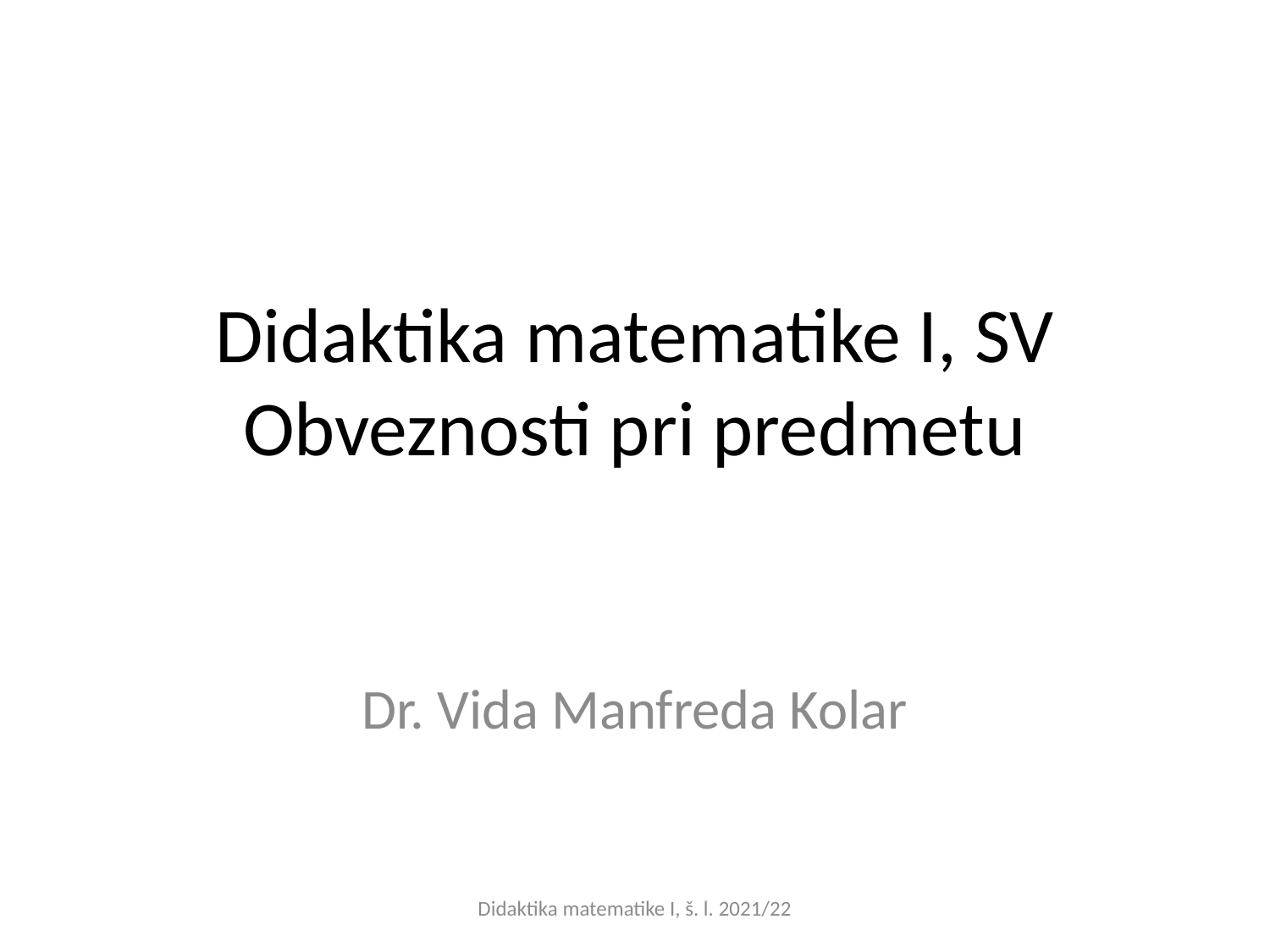

# Didaktika matematike I, SV Obveznosti pri predmetu
Dr. Vida Manfreda Kolar
Didaktika matematike I, š. l. 2021/22